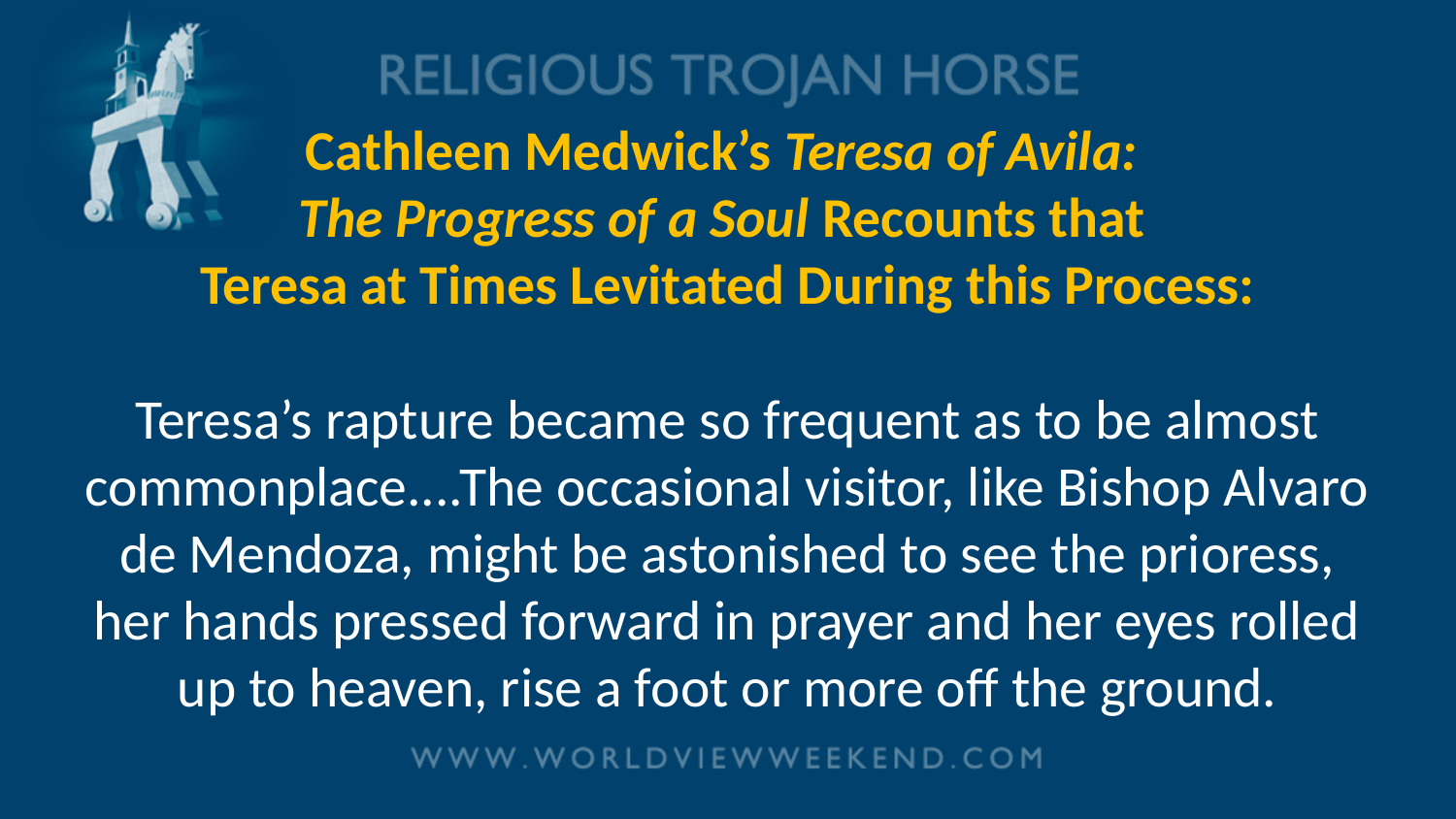

# Cathleen Medwick’s Teresa of Avila: The Progress of a Soul Recounts that Teresa at Times Levitated During this Process: Teresa’s rapture became so frequent as to be almost commonplace....The occasional visitor, like Bishop Alvaro de Mendoza, might be astonished to see the prioress, her hands pressed forward in prayer and her eyes rolled up to heaven, rise a foot or more off the ground.